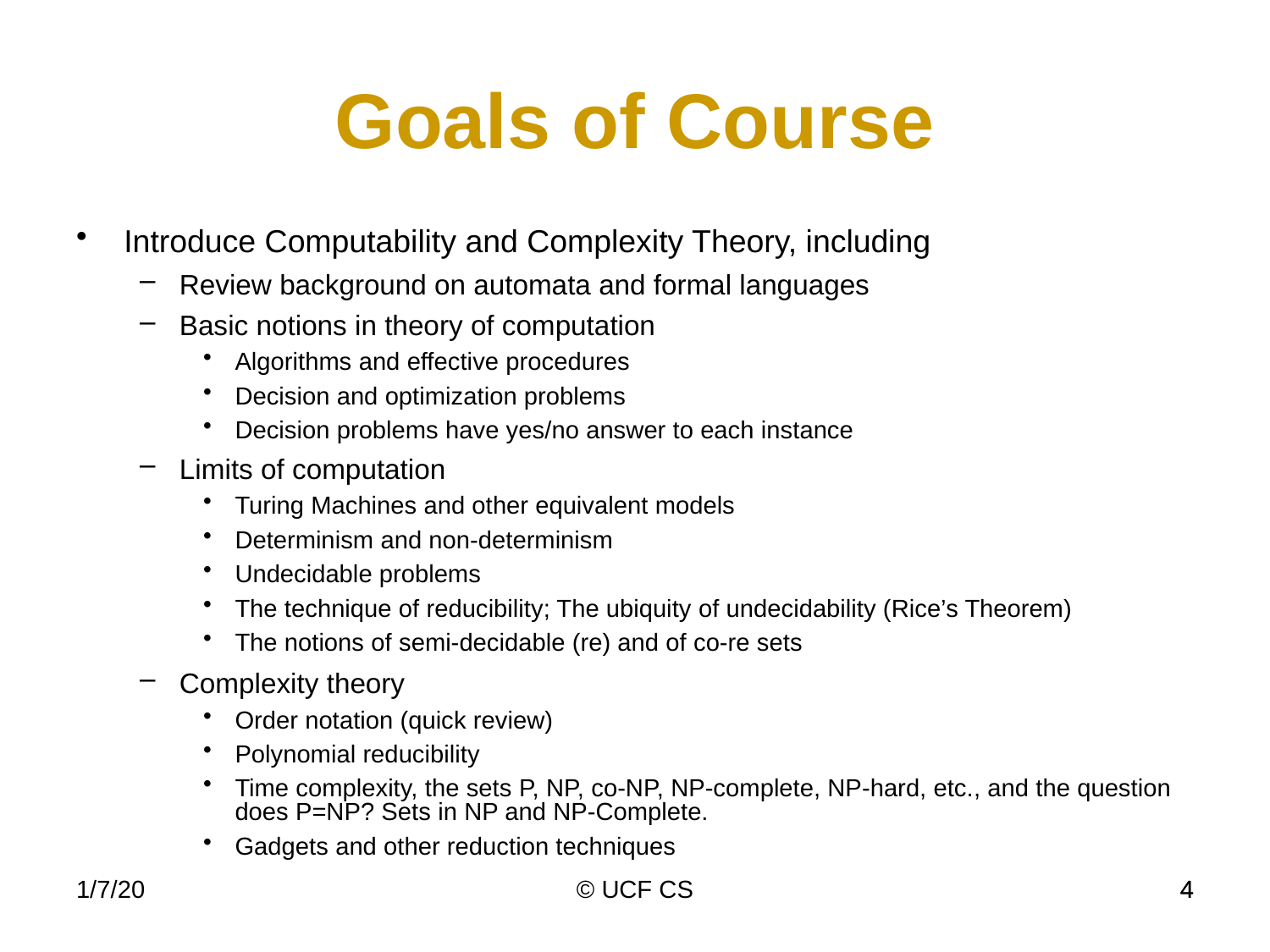

# Goals of Course
Introduce Computability and Complexity Theory, including
Review background on automata and formal languages
Basic notions in theory of computation
Algorithms and effective procedures
Decision and optimization problems
Decision problems have yes/no answer to each instance
Limits of computation
Turing Machines and other equivalent models
Determinism and non-determinism
Undecidable problems
The technique of reducibility; The ubiquity of undecidability (Rice’s Theorem)
The notions of semi-decidable (re) and of co-re sets
Complexity theory
Order notation (quick review)
Polynomial reducibility
Time complexity, the sets P, NP, co-NP, NP-complete, NP-hard, etc., and the question does P=NP? Sets in NP and NP-Complete.
Gadgets and other reduction techniques
1/7/20
© UCF CS
4
4